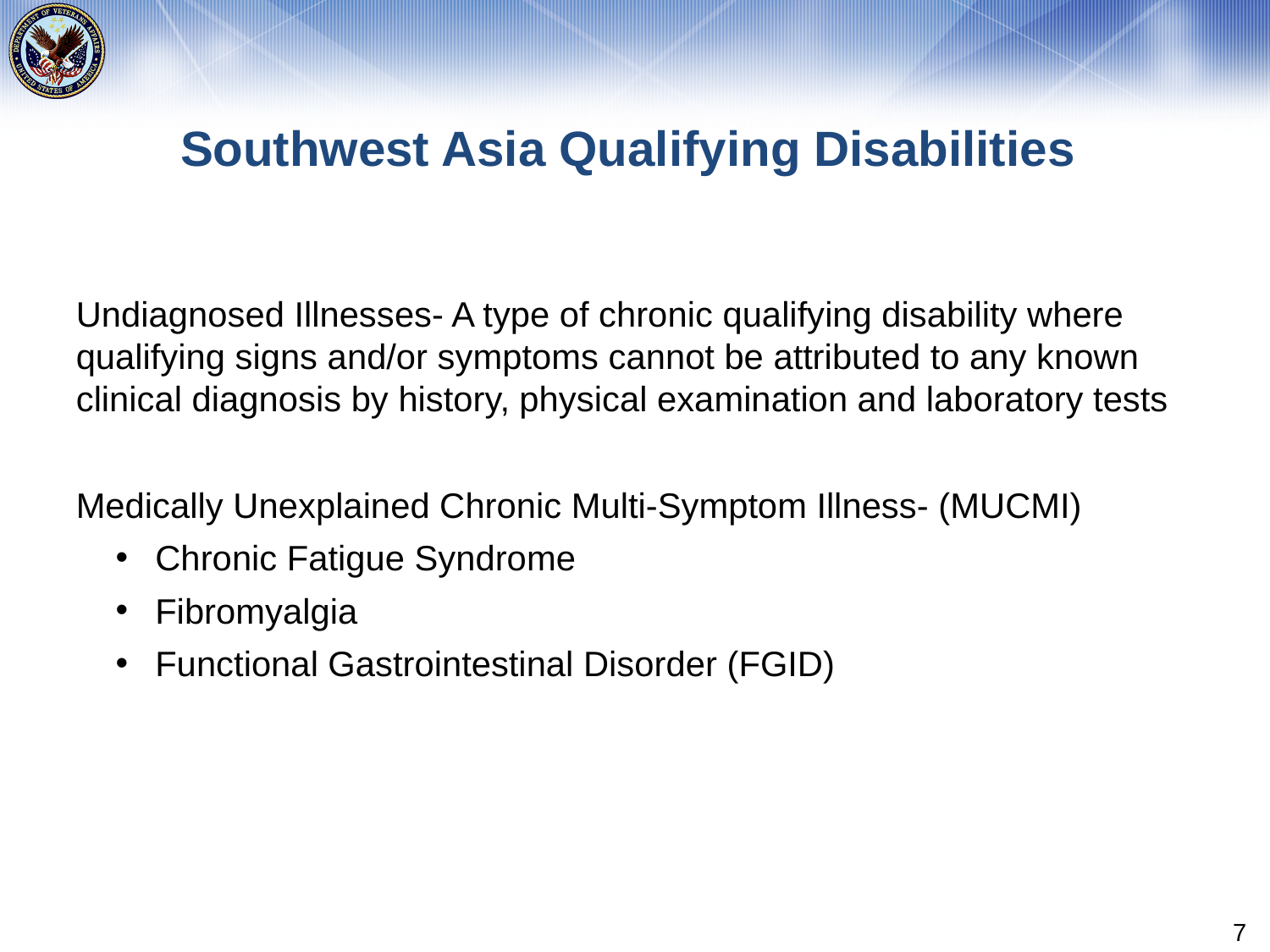

# Southwest Asia Qualifying Disabilities
Undiagnosed Illnesses- A type of chronic qualifying disability where qualifying signs and/or symptoms cannot be attributed to any known clinical diagnosis by history, physical examination and laboratory tests

Medically Unexplained Chronic Multi-Symptom Illness- (MUCMI)
Chronic Fatigue Syndrome
Fibromyalgia
Functional Gastrointestinal Disorder (FGID)
7